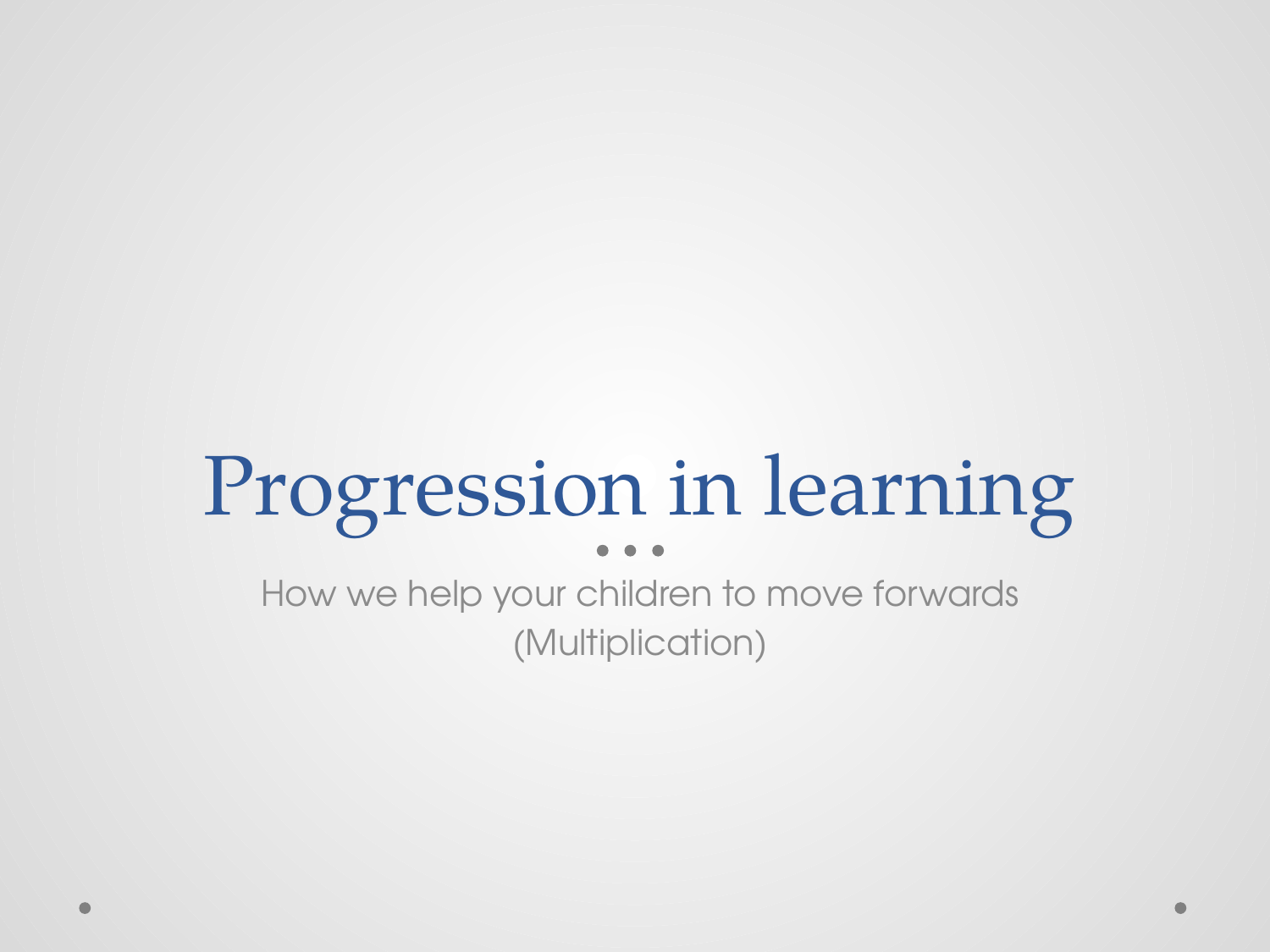

# Progression in learning
How we help your children to move forwards
(Multiplication)